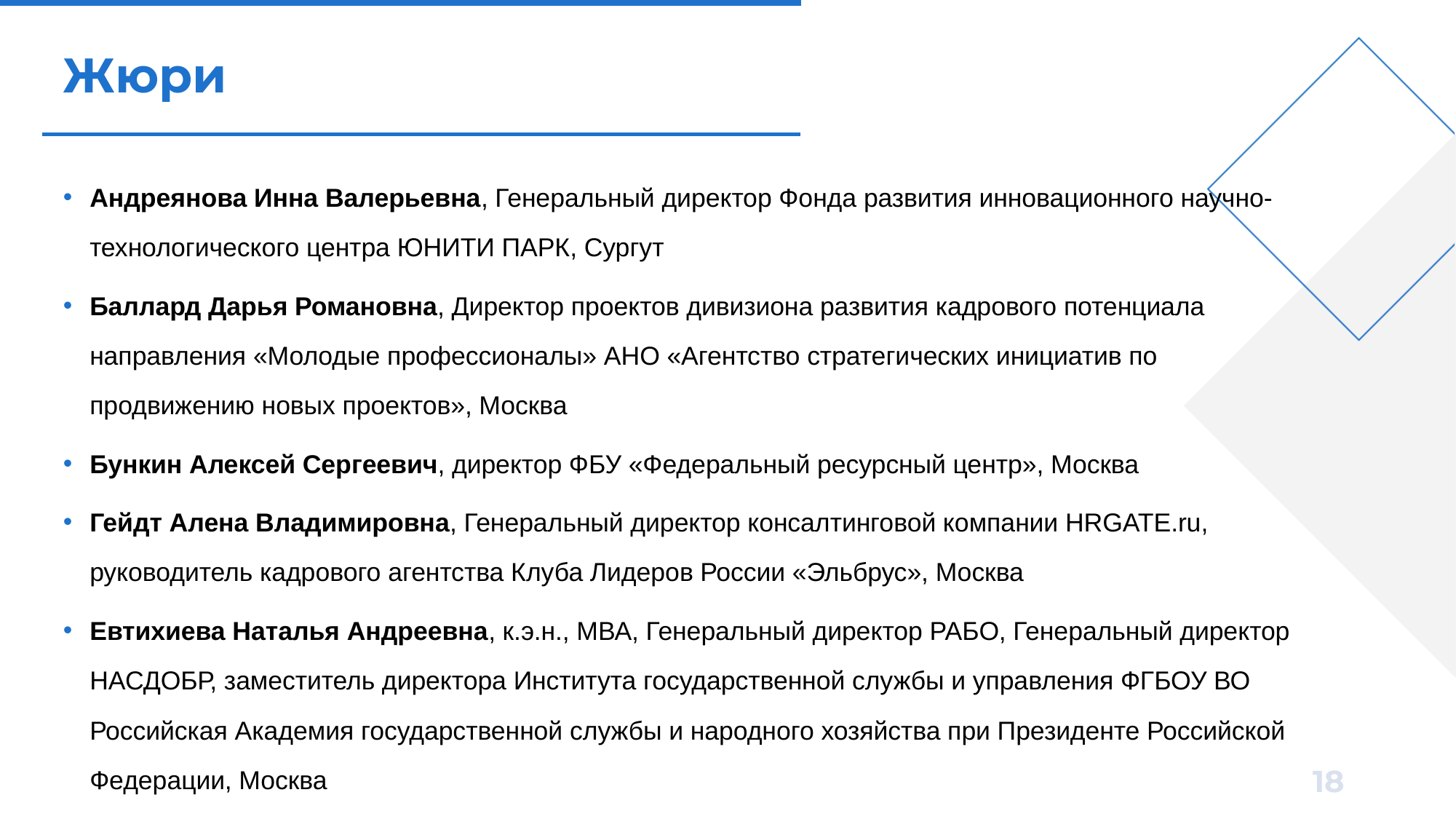

# Жюри
Андреянова Инна Валерьевна, Генеральный директор Фонда развития инновационного научно-технологического центра ЮНИТИ ПАРК, Сургут
Баллард Дарья Романовна, Директор проектов дивизиона развития кадрового потенциала направления «Молодые профессионалы» АНО «Агентство стратегических инициатив по продвижению новых проектов», Москва
Бункин Алексей Сергеевич, директор ФБУ «Федеральный ресурсный центр», Москва
Гейдт Алена Владимировна, Генеральный директор консалтинговой компании HRGATE.ru,  руководитель кадрового агентства Клуба Лидеров России «Эльбрус», Москва
Евтихиева Наталья Андреевна, к.э.н., МВА, Генеральный директор РАБО, Генеральный директор НАСДОБР, заместитель директора Института государственной службы и управления ФГБОУ ВО Российская Академия государственной службы и народного хозяйства при Президенте Российской Федерации, Москва
18